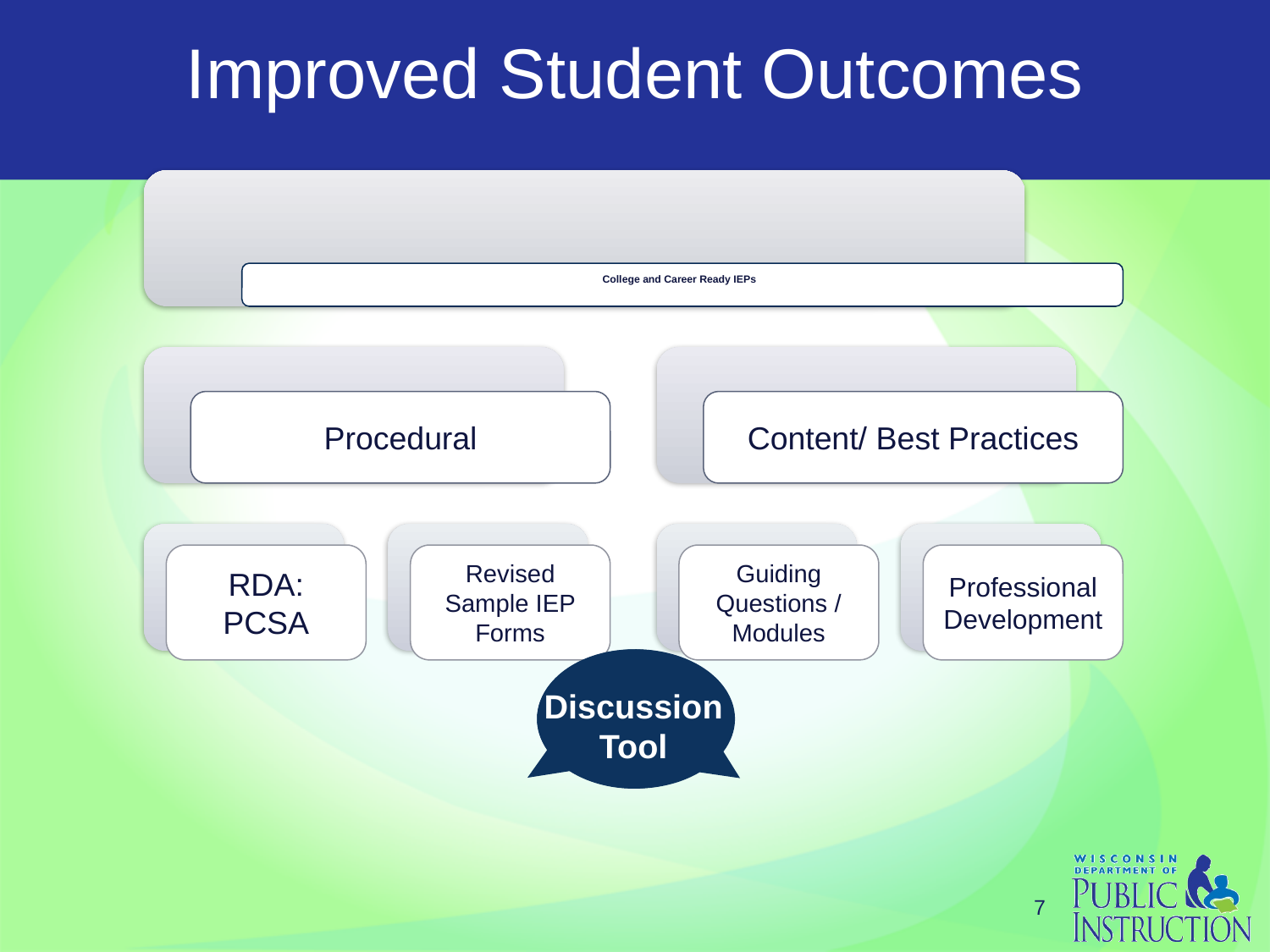

Improved Student Outcomes
College and Career Ready IEPs
Procedural
RDA: PCSA
Revised Sample IEP Forms
Content/ Best Practices
Guiding Questions / Modules
Professional Development

Discussion Tool

7